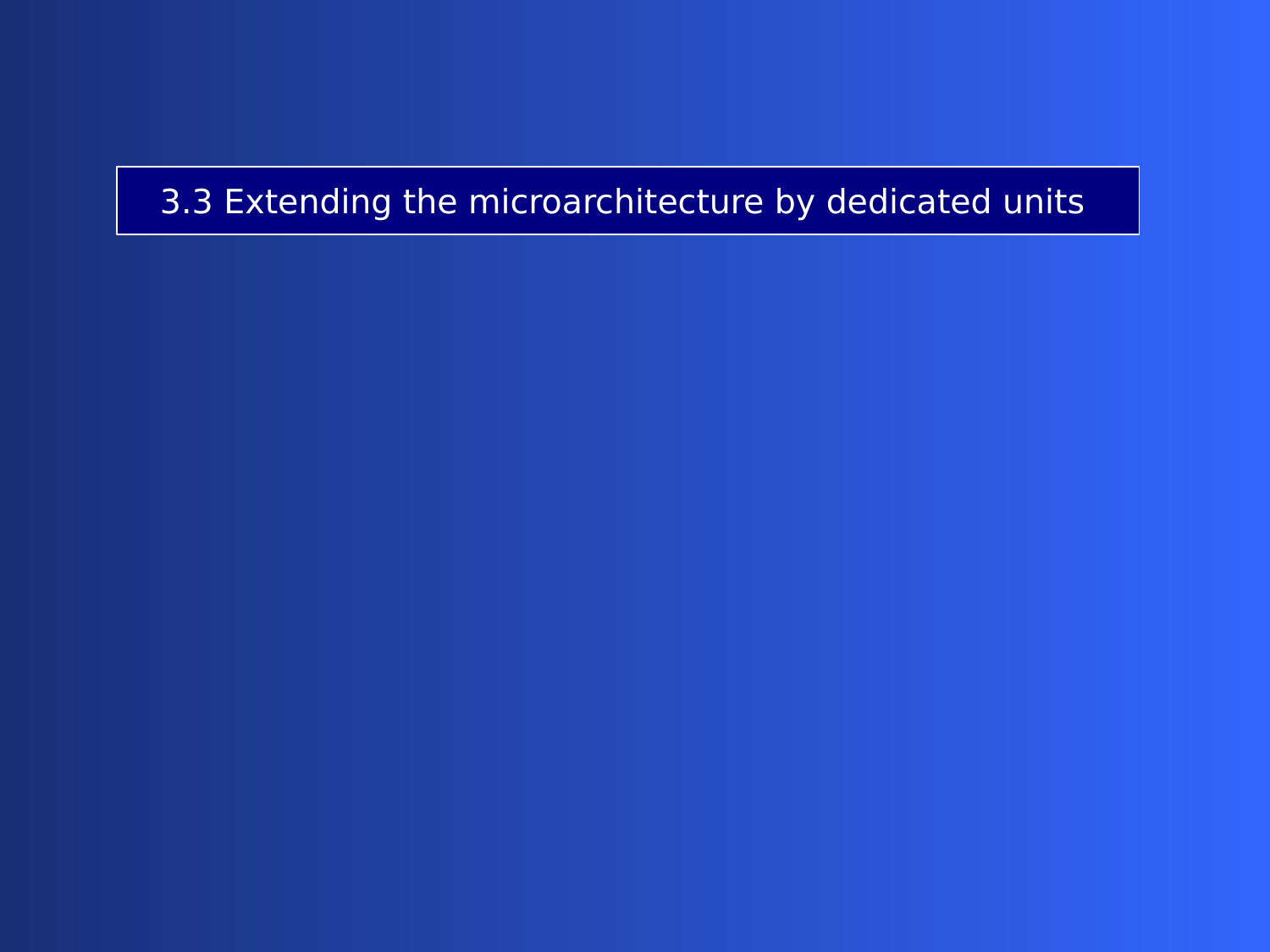

3.3 Extending the microarchitecture by dedicated units